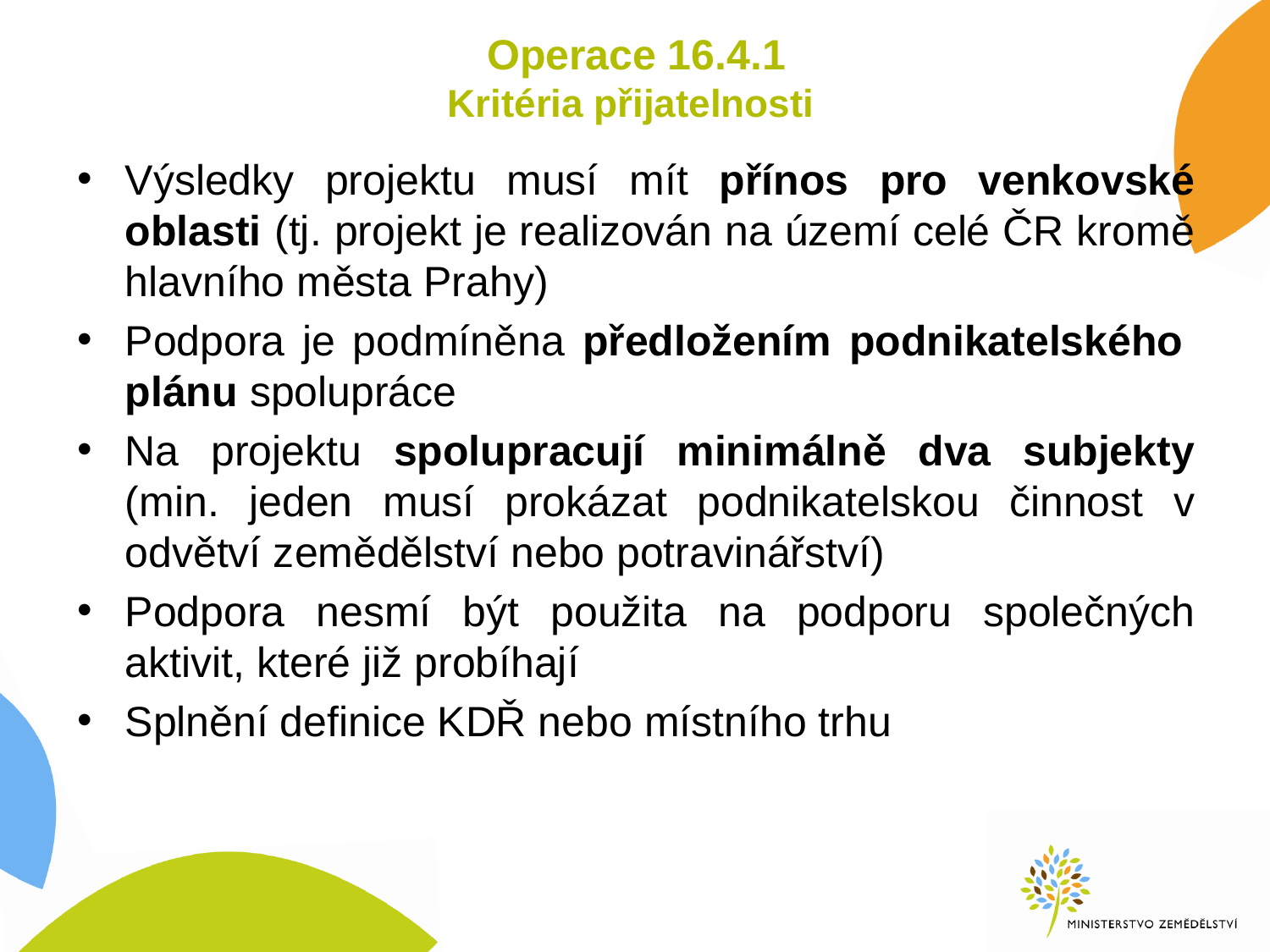

# Operace 16.4.1 Kritéria přijatelnosti
Výsledky projektu musí mít přínos pro venkovské oblasti (tj. projekt je realizován na území celé ČR kromě hlavního města Prahy)
Podpora je podmíněna předložením podnikatelského  plánu spolupráce
Na projektu spolupracují minimálně dva subjekty (min. jeden musí prokázat podnikatelskou činnost v odvětví zemědělství nebo potravinářství)
Podpora nesmí být použita na podporu společných aktivit, které již probíhají
Splnění definice KDŘ nebo místního trhu